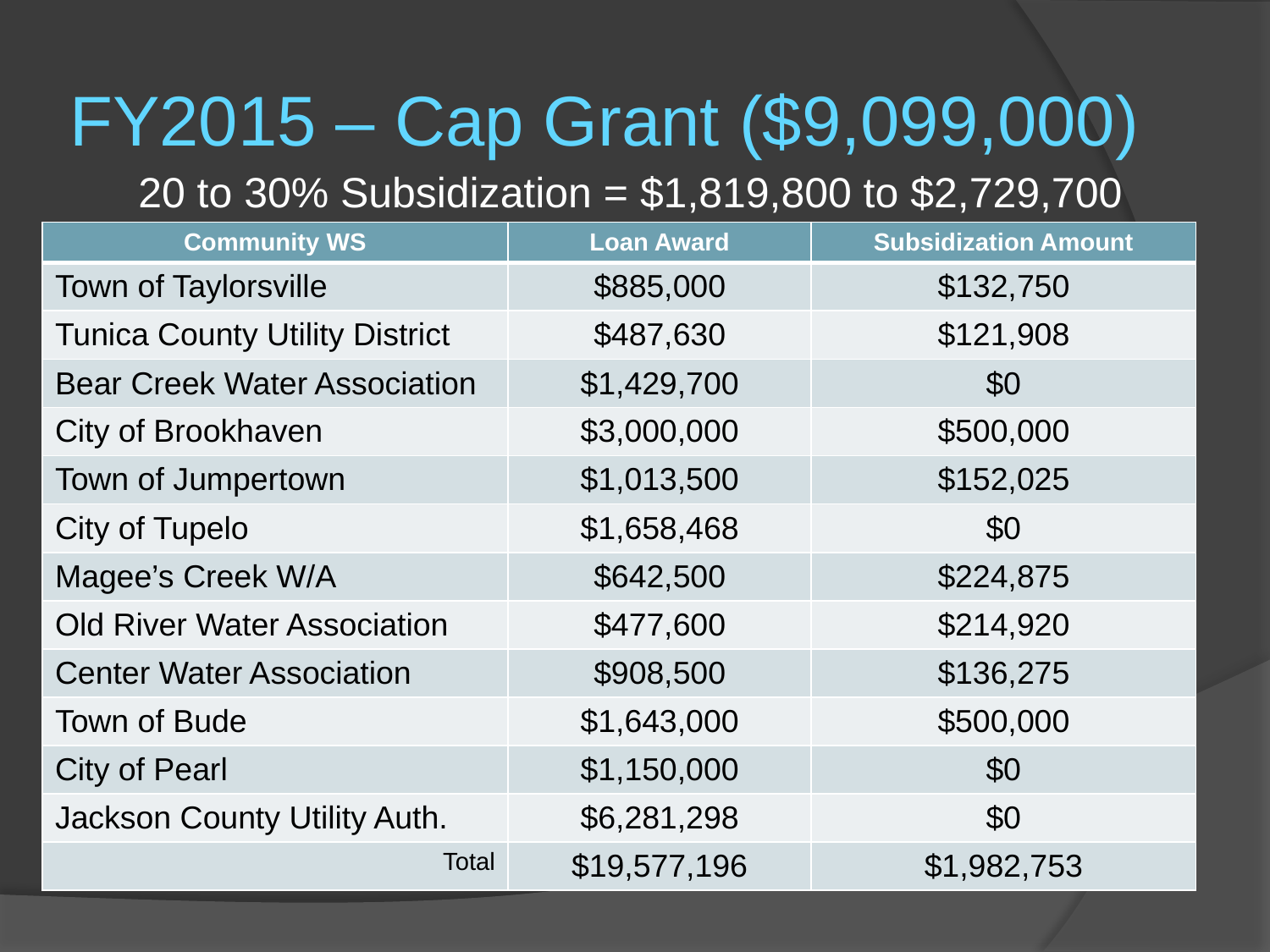

# FY2015 – Cap Grant ($9,099,000)
20 to 30% Subsidization = $1,819,800 to $2,729,700

| Community WS | Loan Award | Subsidization Amount |
| --- | --- | --- |
| Town of Taylorsville | $885,000 | $132,750 |
| Tunica County Utility District | $487,630 | $121,908 |
| Bear Creek Water Association | $1,429,700 | $0 |
| City of Brookhaven | $3,000,000 | $500,000 |
| Town of Jumpertown | $1,013,500 | $152,025 |
| City of Tupelo | $1,658,468 | $0 |
| Magee’s Creek W/A | $642,500 | $224,875 |
| Old River Water Association | $477,600 | $214,920 |
| Center Water Association | $908,500 | $136,275 |
| Town of Bude | $1,643,000 | $500,000 |
| City of Pearl | $1,150,000 | $0 |
| Jackson County Utility Auth. | $6,281,298 | $0 |
| Total | $19,577,196 | $1,982,753 |